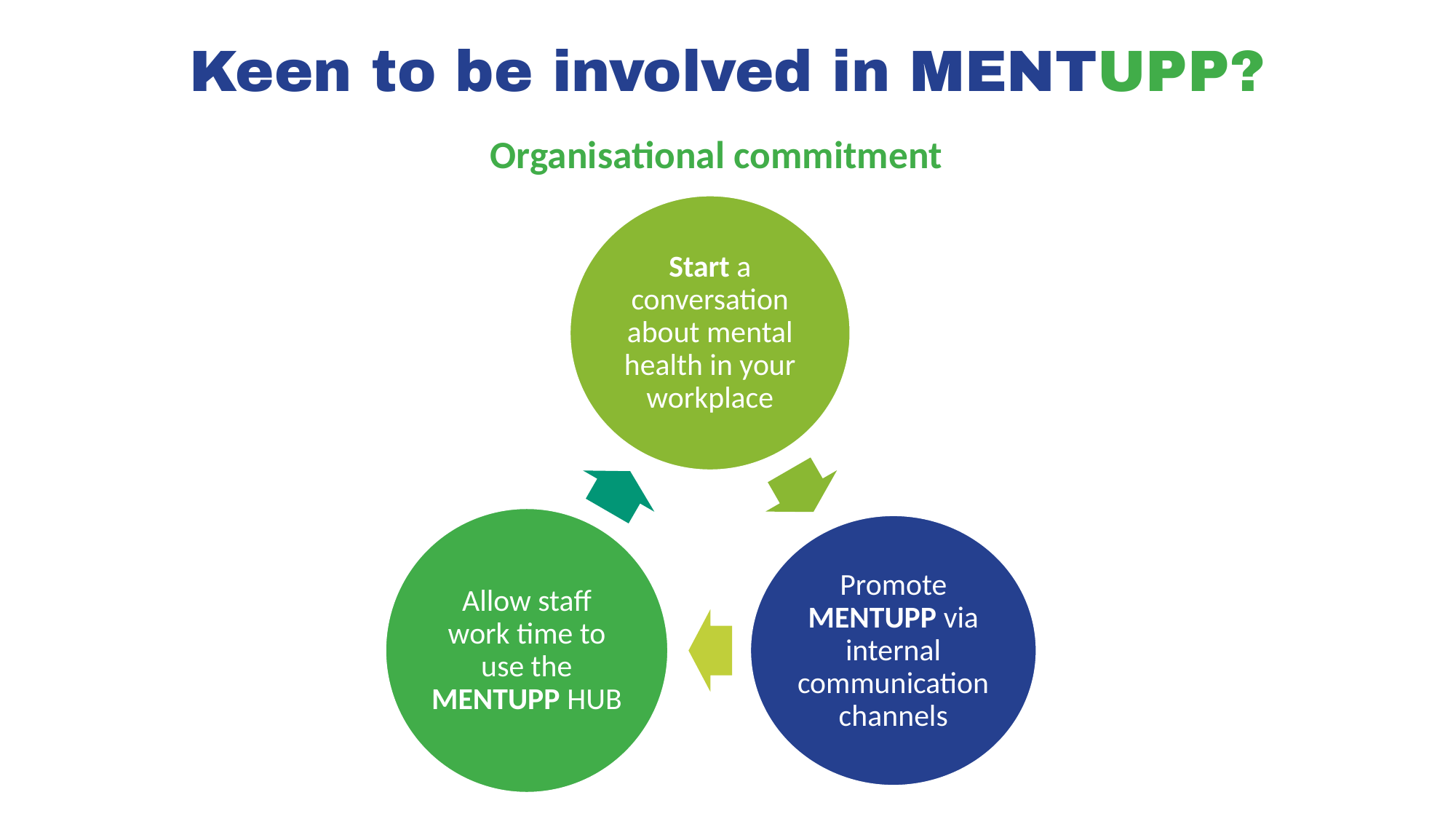

Keen to be involved in MENTUPP?
Organisational commitment

Start a conversation about mental health in your workplace

Promote MENTUPP via internal communication channels

Allow staff work time to use the MENTUPP HUB